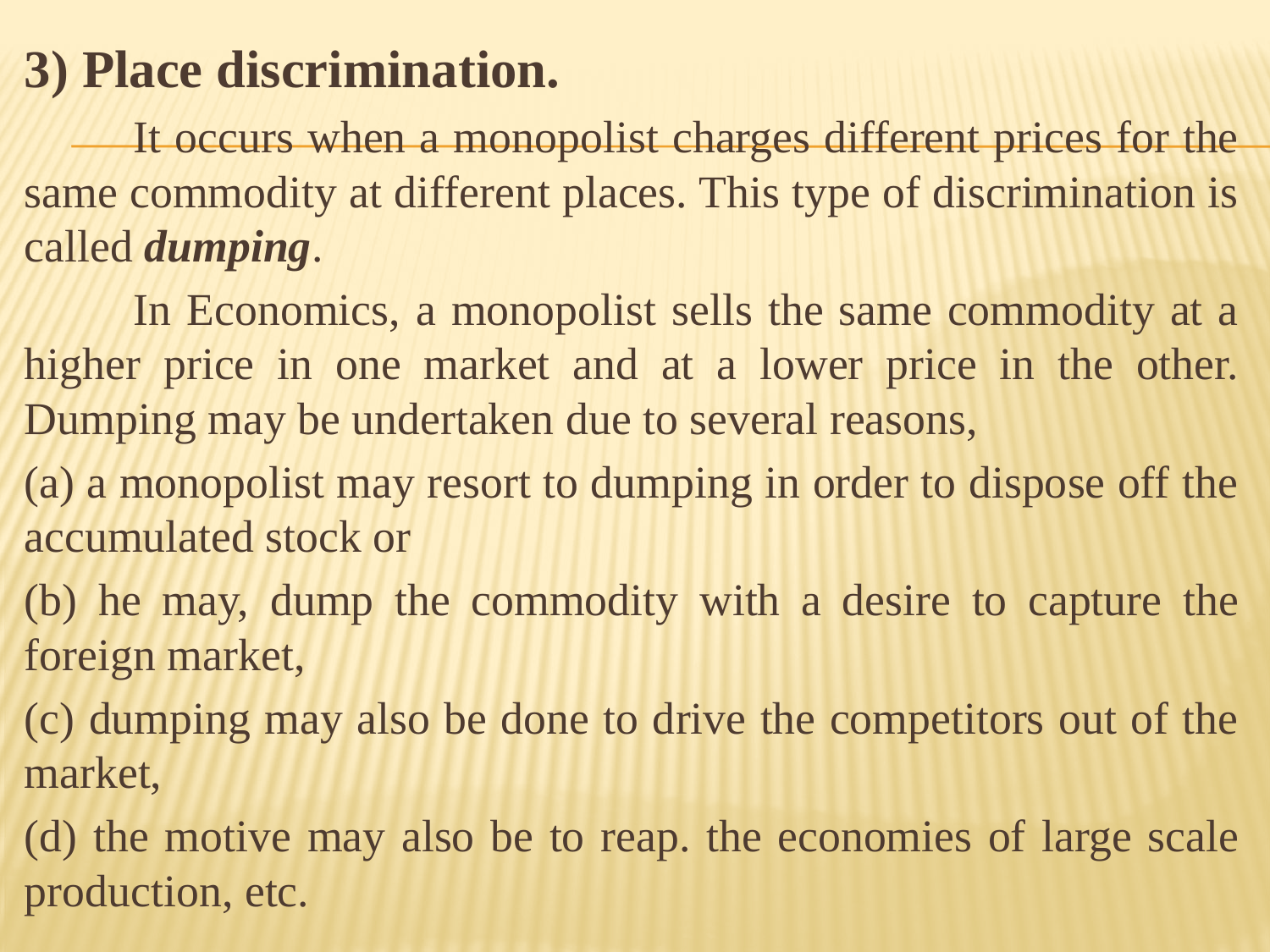

3) Place discrimination.
	It occurs when a monopolist charges different prices for the same commodity at different places. This type of discrimination is called dumping.
	In Economics, a monopolist sells the same commodity at a higher price in one market and at a lower price in the other. Dumping may be undertaken due to several reasons,
(a) a monopolist may resort to dumping in order to dispose off the accumulated stock or
(b) he may, dump the commodity with a desire to capture the foreign market,
(c) dumping may also be done to drive the competitors out of the market,
(d) the motive may also be to reap. the economies of large scale production, etc.